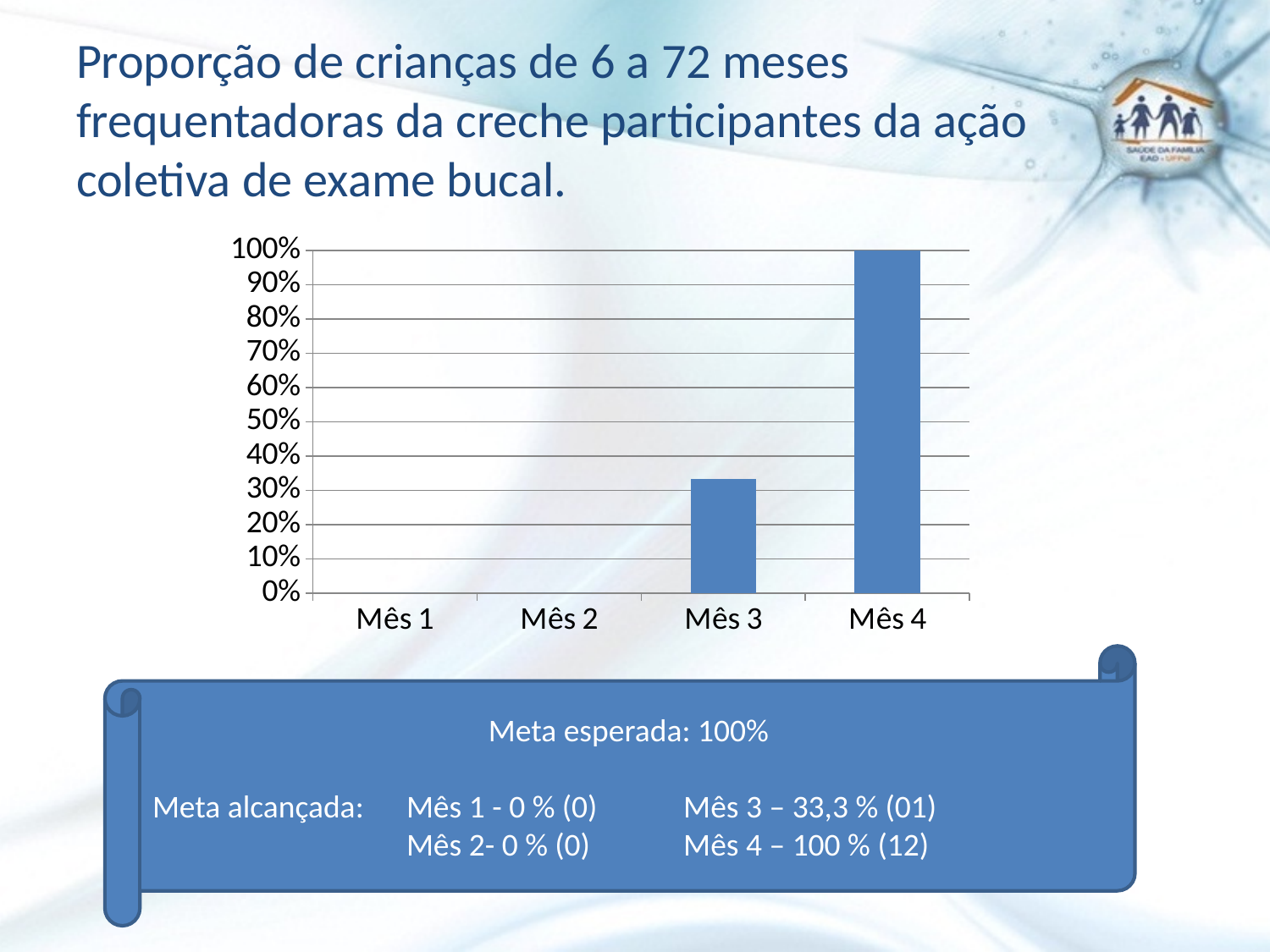

# Proporção de crianças de 6 a 72 meses frequentadoras da creche participantes da ação coletiva de exame bucal.

### Chart

| Category | Proporção de crianças de 6 a 72 meses frequentadoras da creche participantes de ação coletiva de exame bucal.     |
|---|---|
| Mês 1 | 0.0 |
| Mês 2 | 0.0 |
| Mês 3 | 0.3333333333333333 |
| Mês 4 | 1.0 |
Meta esperada: 100%

Meta alcançada:  	Mês 1 - 0 % (0)            Mês 3 – 33,3 % (01)
		Mês 2- 0 % (0)             Mês 4 – 100 % (12)